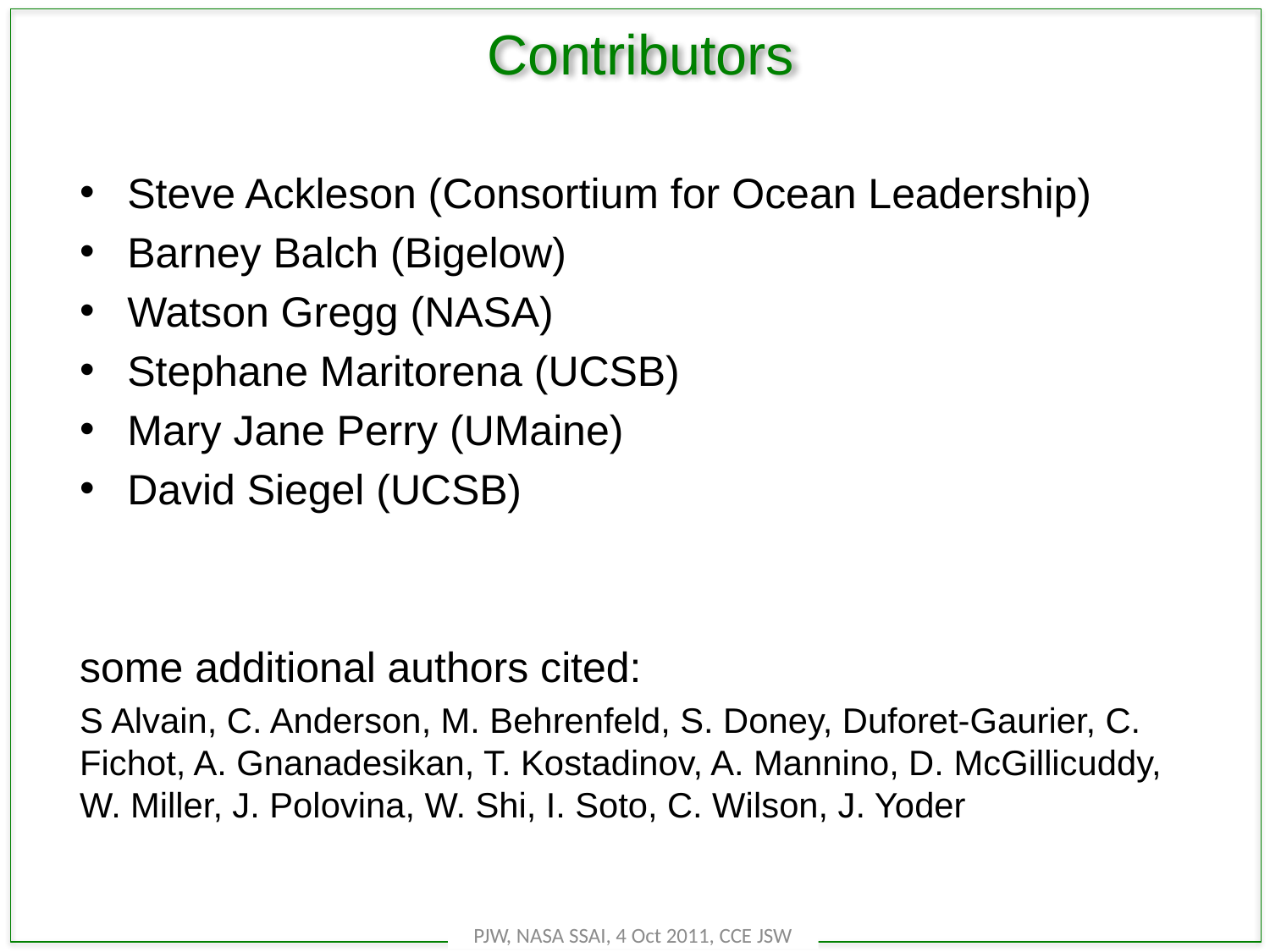

# Contributors
Steve Ackleson (Consortium for Ocean Leadership)
Barney Balch (Bigelow)
Watson Gregg (NASA)
Stephane Maritorena (UCSB)
Mary Jane Perry (UMaine)
David Siegel (UCSB)

some additional authors cited:
S Alvain, C. Anderson, M. Behrenfeld, S. Doney, Duforet-Gaurier, C. Fichot, A. Gnanadesikan, T. Kostadinov, A. Mannino, D. McGillicuddy, W. Miller, J. Polovina, W. Shi, I. Soto, C. Wilson, J. Yoder
PJW, NASA SSAI, 4 Oct 2011, CCE JSW